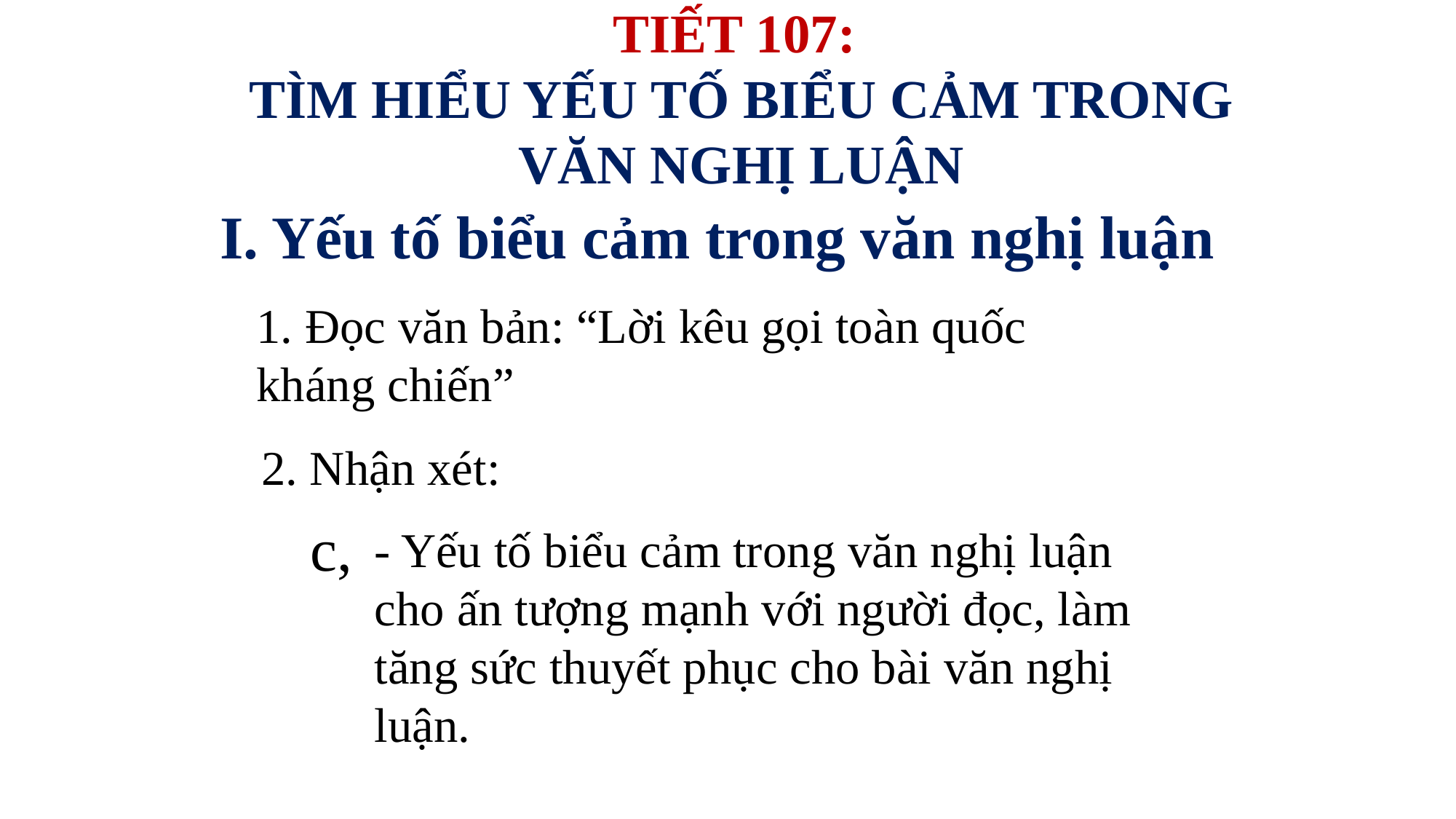

TIẾT 107:
TÌM HIỂU YẾU TỐ BIỂU CẢM TRONG VĂN NGHỊ LUẬN
I. Yếu tố biểu cảm trong văn nghị luận
1. Đọc văn bản: “Lời kêu gọi toàn quốc kháng chiến”
2. Nhận xét:
c,
- Yếu tố biểu cảm trong văn nghị luận cho ấn tượng mạnh với người đọc, làm tăng sức thuyết phục cho bài văn nghị luận.